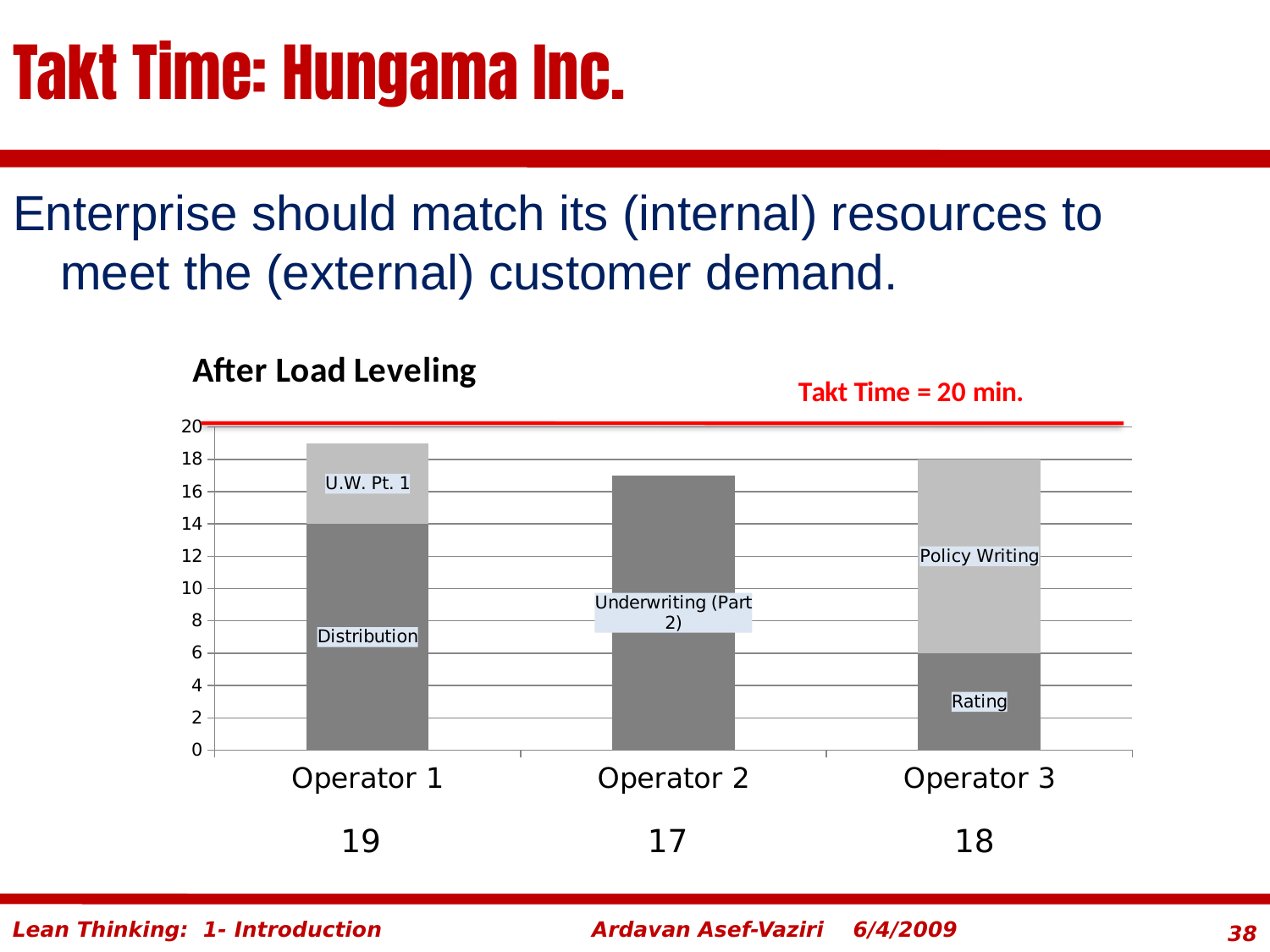

# Takt Time: Hungama Inc.
Enterprise should match its (internal) resources to meet the (external) customer demand.

### Chart

| Category |  |  |
|---|---|---|
| Operator 1 | 14.0 | 5.0 |
| Operator 2 | 17.0 | None |
| Operator 3 | 6.0 | 12.0 |
19
17
18